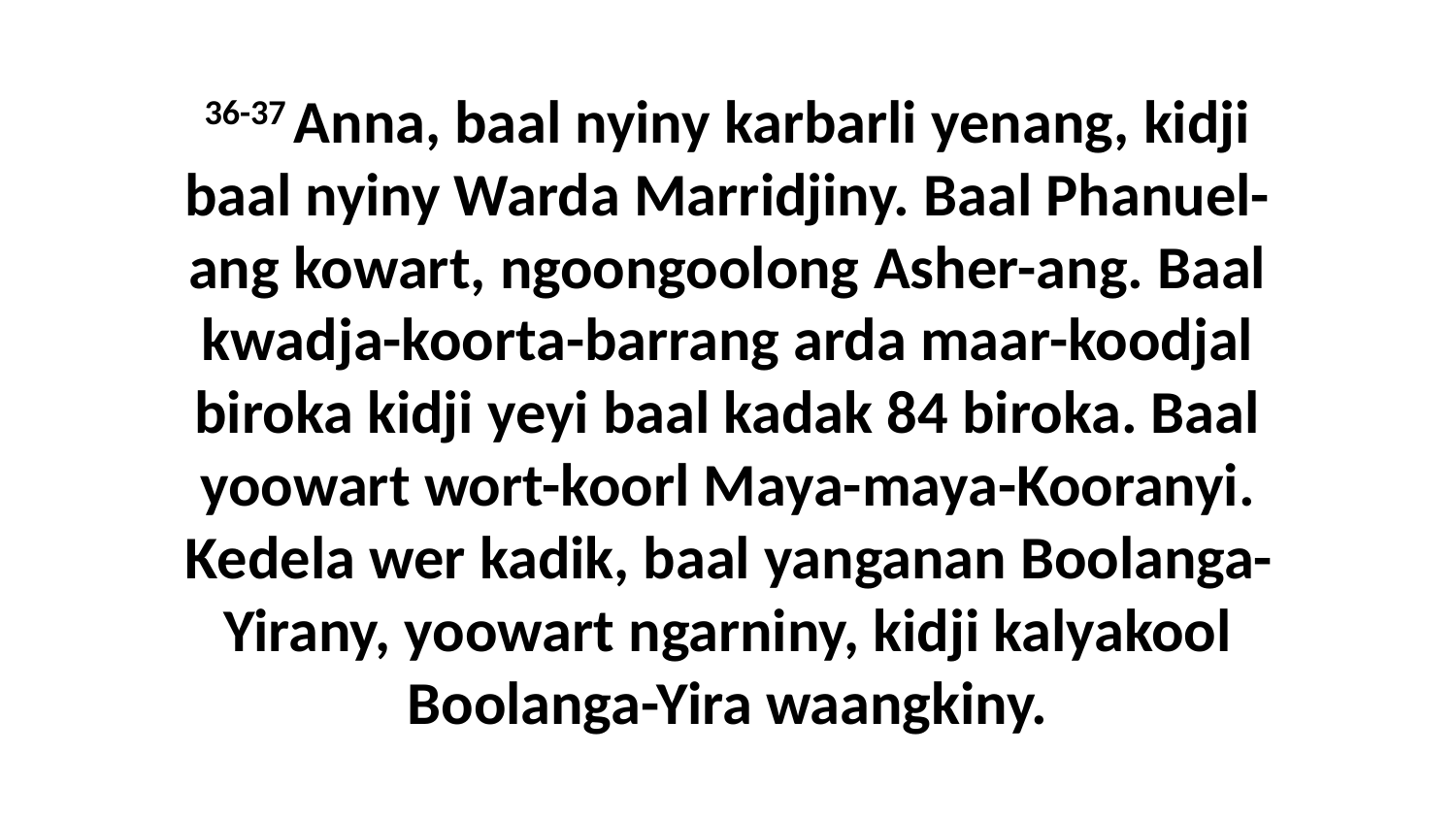

36-37 Anna, baal nyiny karbarli yenang, kidji baal nyiny Warda Marridjiny. Baal Phanuel-ang kowart, ngoongoolong Asher-ang. Baal kwadja-koorta-barrang arda maar-koodjal biroka kidji yeyi baal kadak 84 biroka. Baal yoowart wort-koorl Maya-maya-Kooranyi. Kedela wer kadik, baal yanganan Boolanga-Yirany, yoowart ngarniny, kidji kalyakool Boolanga-Yira waangkiny.